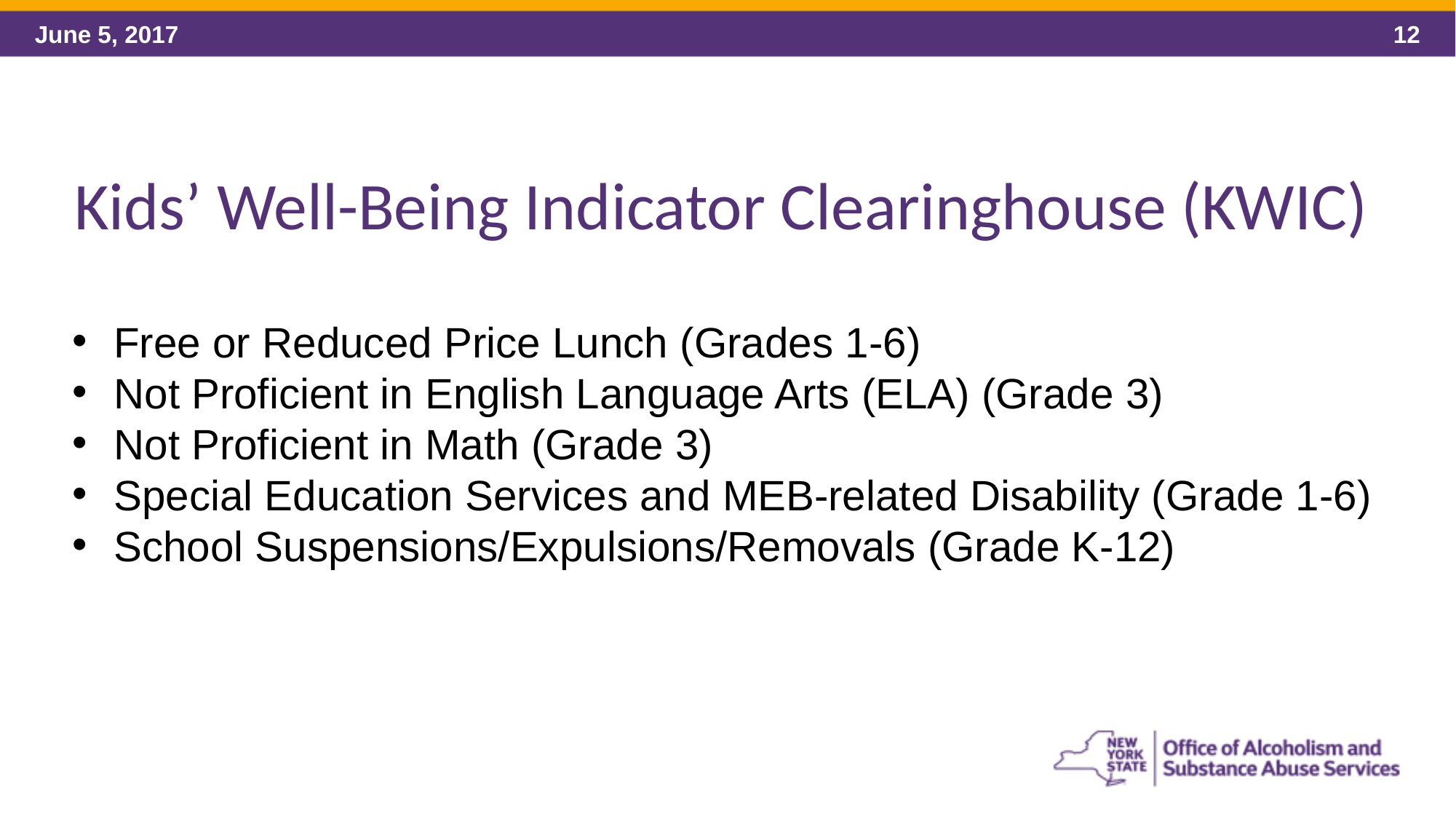

6/5/2017
12
# Kids’ Well-Being Indicator Clearinghouse (KWIC)
Free or Reduced Price Lunch (Grades 1-6)
Not Proficient in English Language Arts (ELA) (Grade 3)
Not Proficient in Math (Grade 3)
Special Education Services and MEB-related Disability (Grade 1-6)
School Suspensions/Expulsions/Removals (Grade K-12)